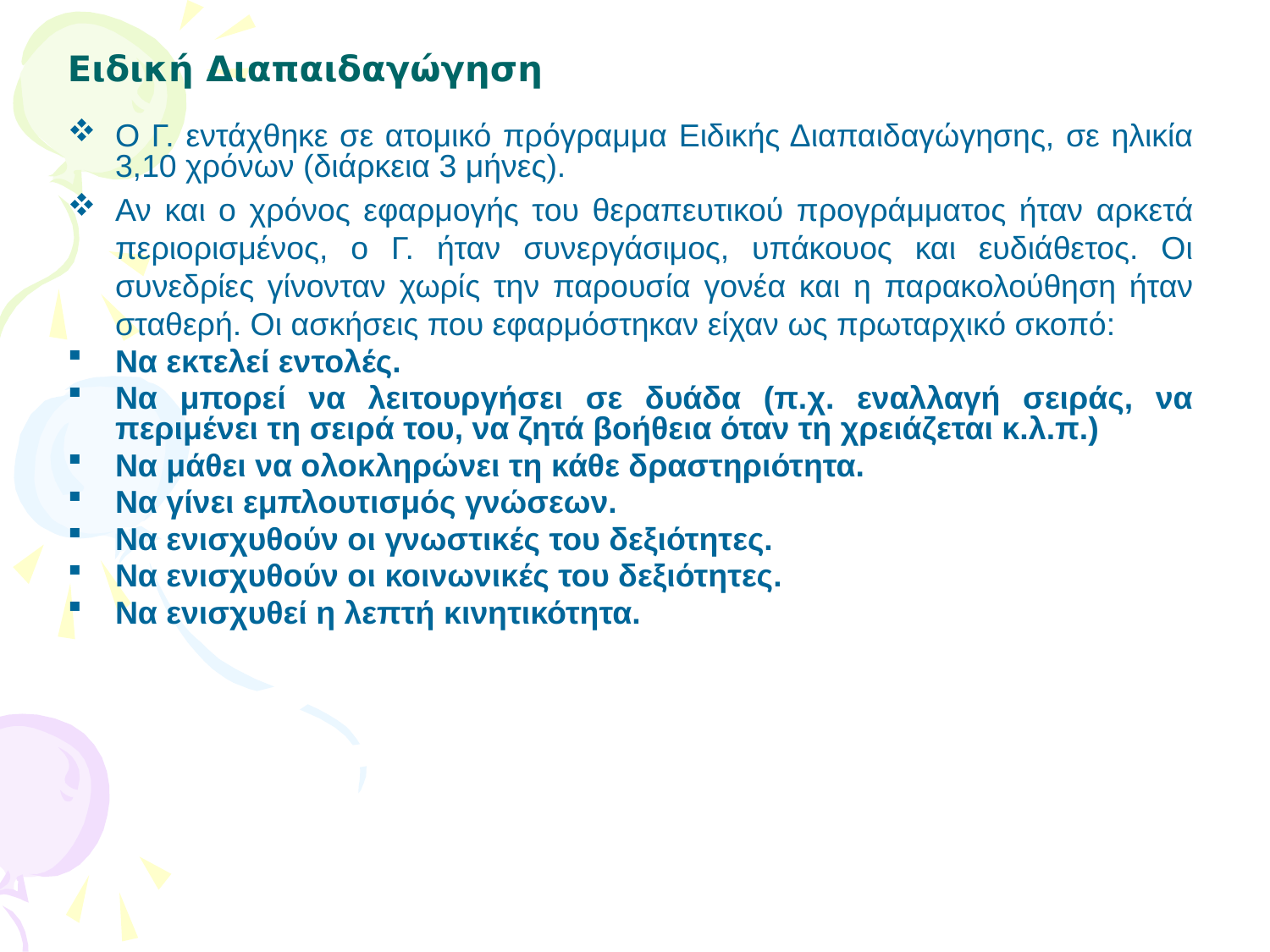

# Ειδική Διαπαιδαγώγηση
Ο Γ. εντάχθηκε σε ατομικό πρόγραμμα Ειδικής Διαπαιδαγώγησης, σε ηλικία 3,10 χρόνων (διάρκεια 3 μήνες).
Αν και ο χρόνος εφαρμογής του θεραπευτικού προγράμματος ήταν αρκετά περιορισμένος, ο Γ. ήταν συνεργάσιμος, υπάκουος και ευδιάθετος. Οι συνεδρίες γίνονταν χωρίς την παρουσία γονέα και η παρακολούθηση ήταν σταθερή. Οι ασκήσεις που εφαρμόστηκαν είχαν ως πρωταρχικό σκοπό:
Να εκτελεί εντολές.
Να μπορεί να λειτουργήσει σε δυάδα (π.χ. εναλλαγή σειράς, να περιμένει τη σειρά του, να ζητά βοήθεια όταν τη χρειάζεται κ.λ.π.)
Να μάθει να ολοκληρώνει τη κάθε δραστηριότητα.
Να γίνει εμπλουτισμός γνώσεων.
Να ενισχυθούν οι γνωστικές του δεξιότητες.
Να ενισχυθούν οι κοινωνικές του δεξιότητες.
Να ενισχυθεί η λεπτή κινητικότητα.